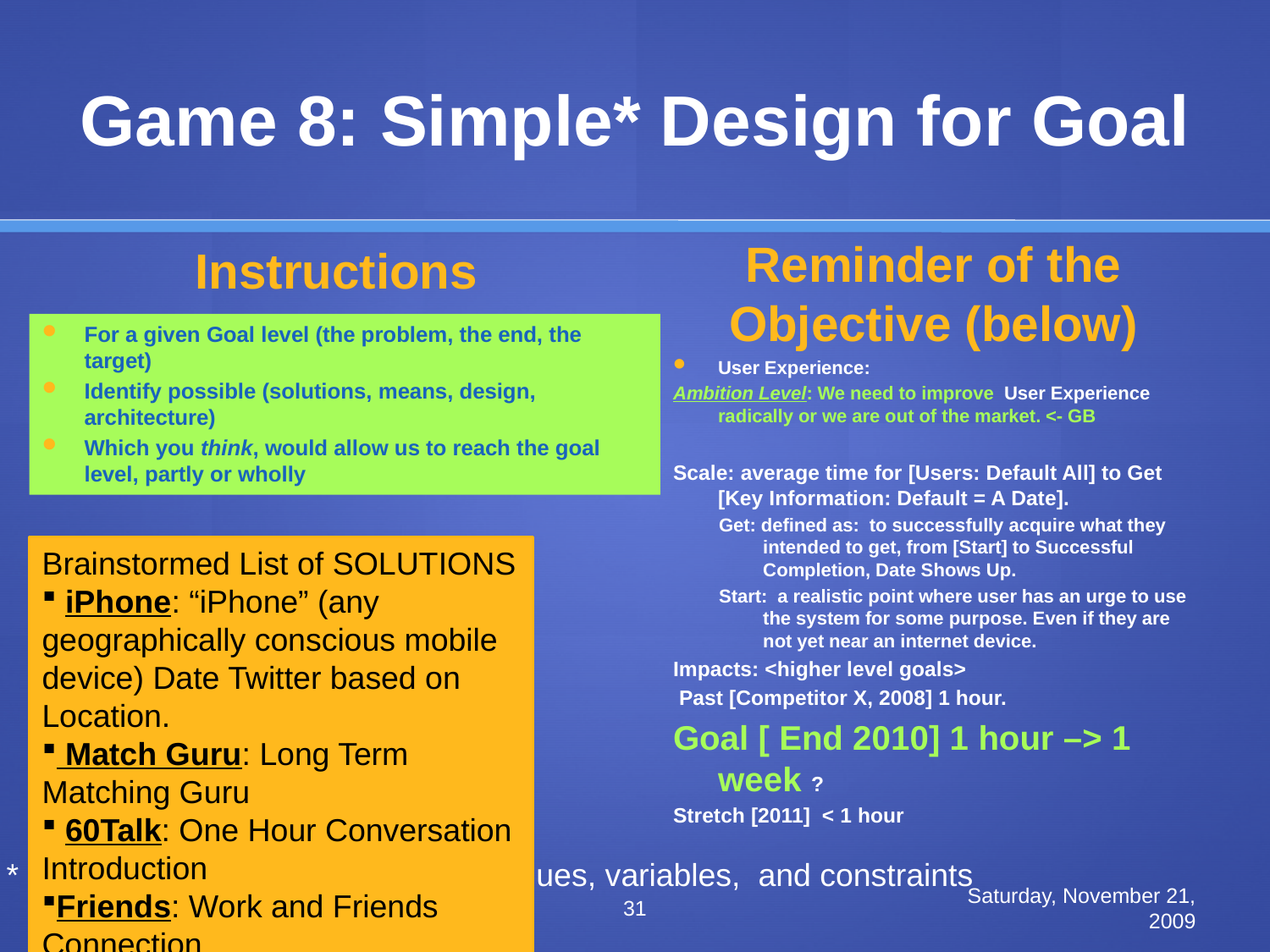

# Game 8: Simple* Design for Goal
Instructions
Reminder of the Objective (below)
For a given Goal level (the problem, the end, the target)
Identify possible (solutions, means, design, architecture)
Which you think, would allow us to reach the goal level, partly or wholly
User Experience:
Ambition Level: We need to improve  User Experience radically or we are out of the market. <- GB

Scale: average time for [Users: Default All] to Get [Key Information: Default = A Date].
Get: defined as:  to successfully acquire what they intended to get, from [Start] to Successful Completion, Date Shows Up.
Start:  a realistic point where user has an urge to use the system for some purpose. Even if they are not yet near an internet device.
Impacts: <higher level goals>
 Past [Competitor X, 2008] 1 hour.
Goal [ End 2010] 1 hour –> 1 week ?
Stretch [2011]  < 1 hour

Brainstormed List of SOLUTIONS
 iPhone: “iPhone” (any geographically conscious mobile device) Date Twitter based on Location.
 Match Guru: Long Term Matching Guru
 60Talk: One Hour Conversation Introduction
Friends: Work and Friends Connection
…

* Real design must consider many values, variables,  and constraints
© Gilb.com
31
Saturday, November 21, 2009